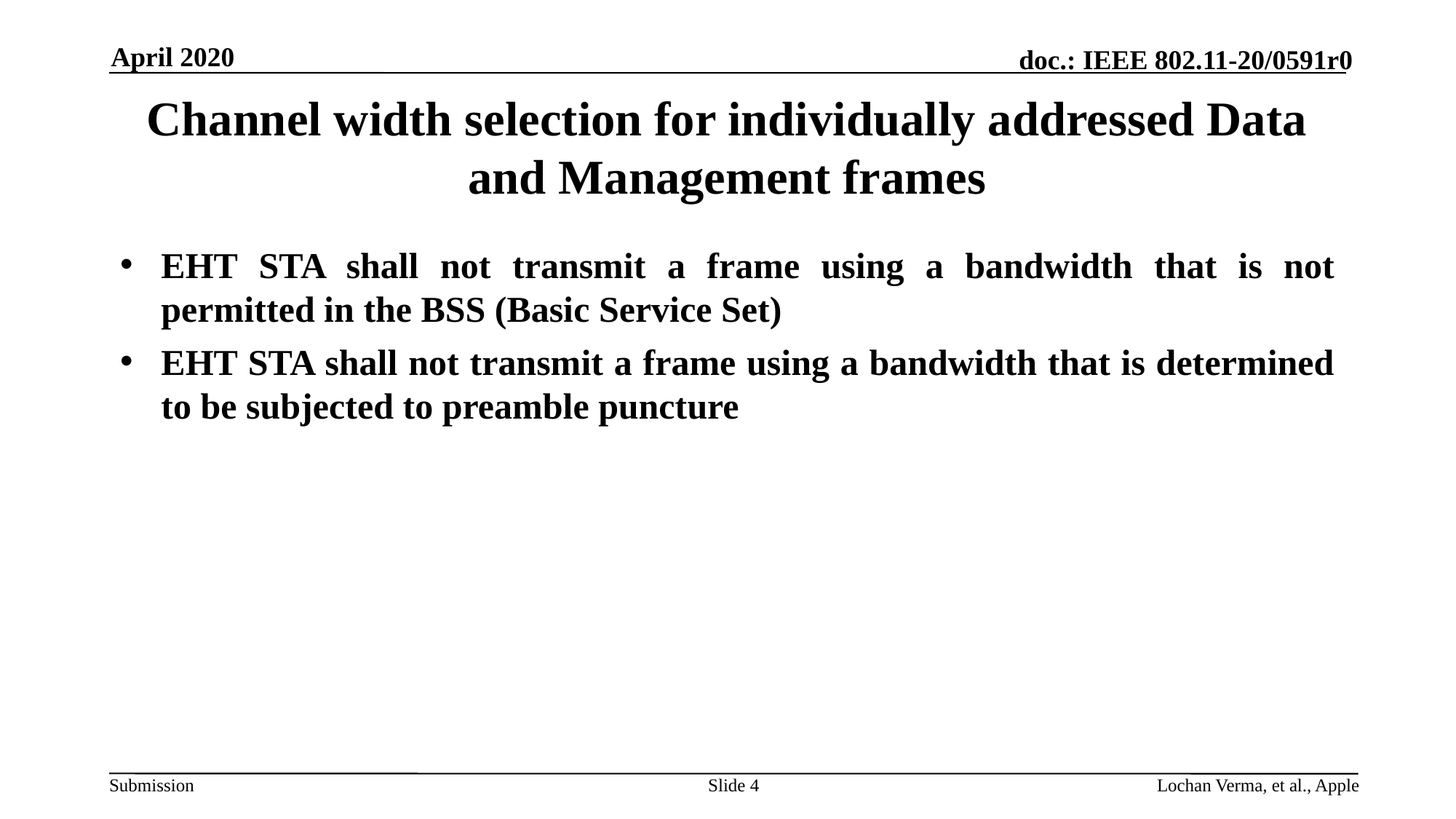

April 2020
# Channel width selection for individually addressed Data and Management frames
EHT STA shall not transmit a frame using a bandwidth that is not permitted in the BSS (Basic Service Set)
EHT STA shall not transmit a frame using a bandwidth that is determined to be subjected to preamble puncture

Slide 4
Lochan Verma, et al., Apple